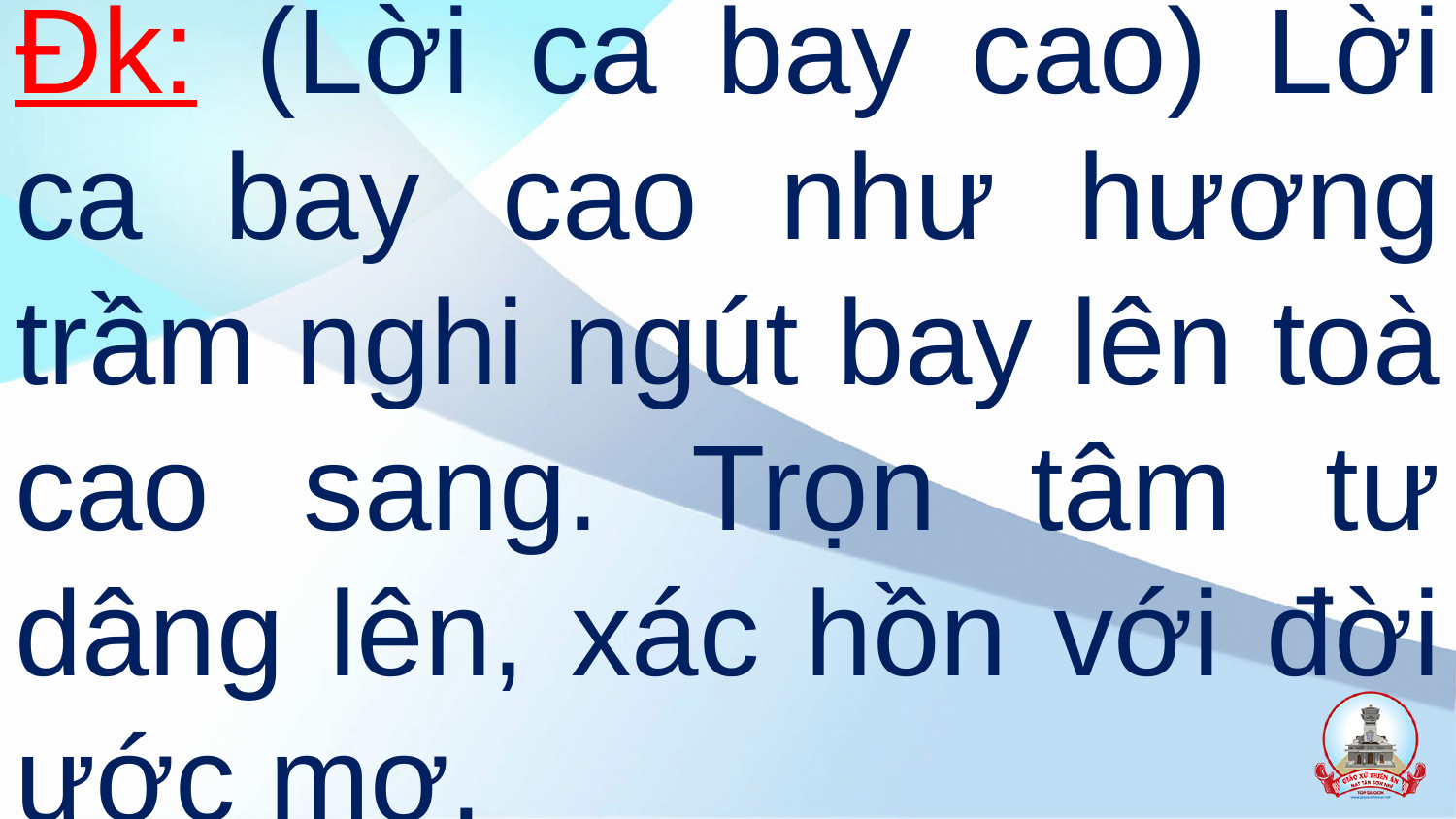

# Đk: (Lời ca bay cao) Lời ca bay cao như hương trầm nghi ngút bay lên toà cao sang. Trọn tâm tư dâng lên, xác hồn với đời ước mơ.